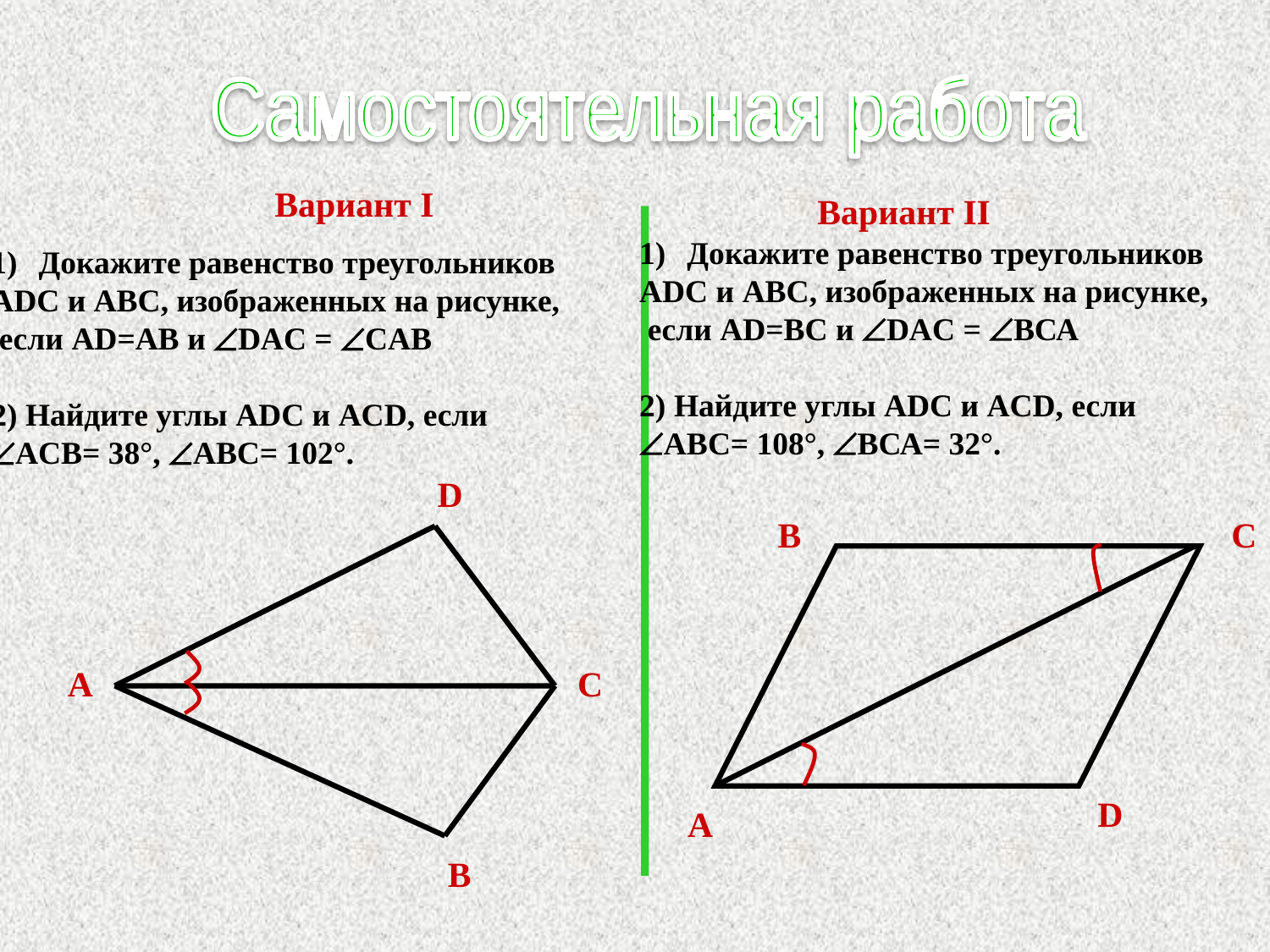

Самостоятельная работа
Вариант I
Вариант II

Докажите равенство треугольников
ADC и ABC, изображенных на рисунке,
 если AD=BС и ∠DAC = ∠BСА

2) Найдите углы ADC и ACD, если
∠ABС= 108°, ∠BСА= 32°.
Докажите равенство треугольников
ADC и ABC, изображенных на рисунке,
 если AD=AB и ∠DAC = ∠СAB

2) Найдите углы ADC и ACD, если
∠ACB= 38°, ∠ABС= 102°.
D
B
C

А
С

D
А
В